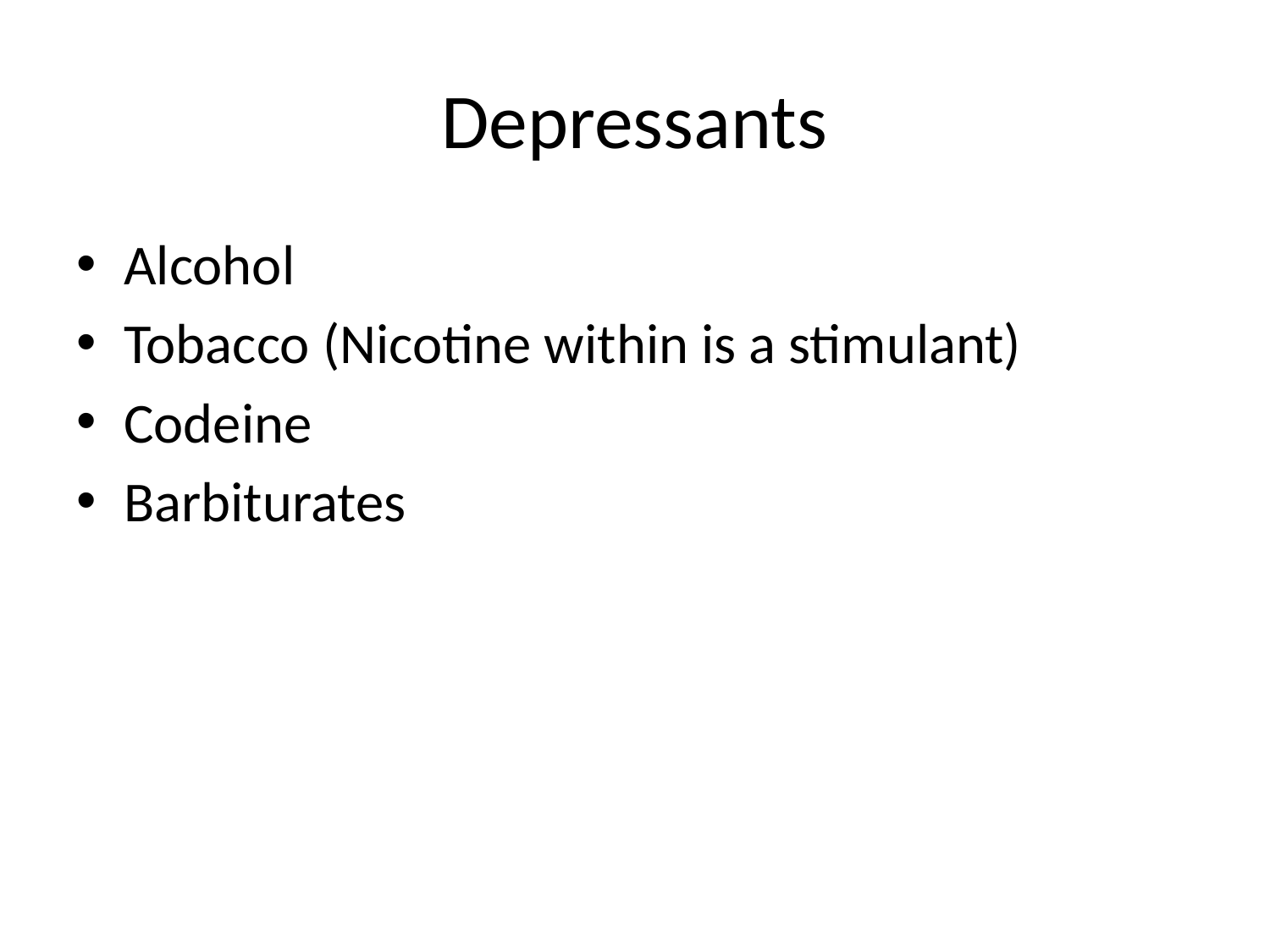

# Depressants
Alcohol
Tobacco (Nicotine within is a stimulant)
Codeine
Barbiturates